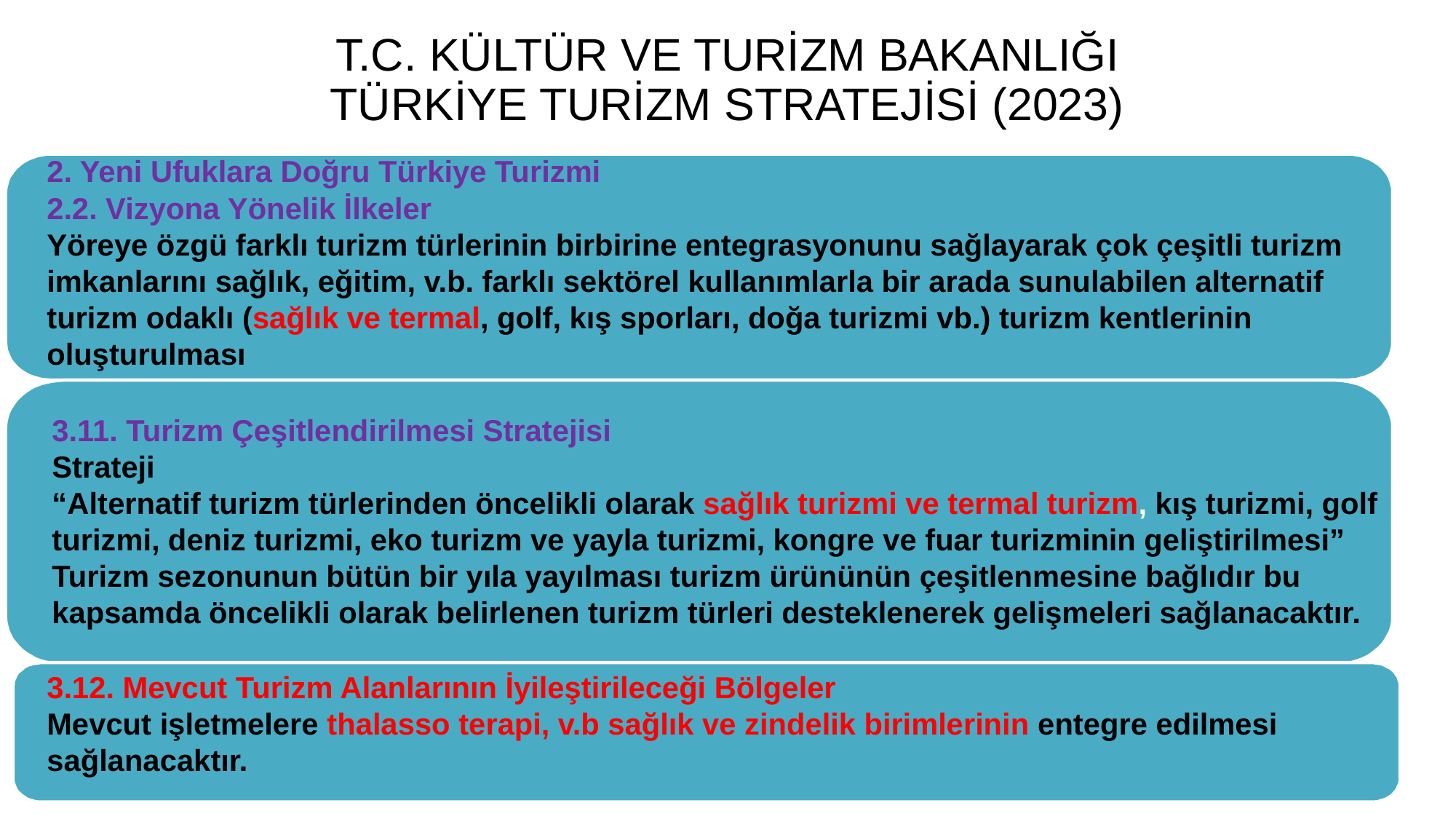

# T.C. KÜLTÜR VE TURİZM BAKANLIĞI TÜRKİYE TURİZM STRATEJİSİ (2023)
2. Yeni Ufuklara Doğru Türkiye Turizmi
2.2. Vizyona Yönelik İlkeler
Yöreye özgü farklı turizm türlerinin birbirine entegrasyonunu sağlayarak çok çeşitli turizm imkanlarını sağlık, eğitim, v.b. farklı sektörel kullanımlarla bir arada sunulabilen alternatif turizm odaklı (sağlık ve termal, golf, kış sporları, doğa turizmi vb.) turizm kentlerinin oluşturulması

3.11. Turizm Çeşitlendirilmesi Stratejisi
Strateji
“Alternatif turizm türlerinden öncelikli olarak sağlık turizmi ve termal turizm, kış turizmi, golf turizmi, deniz turizmi, eko turizm ve yayla turizmi, kongre ve fuar turizminin geliştirilmesi”
Turizm sezonunun bütün bir yıla yayılması turizm ürününün çeşitlenmesine bağlıdır bu kapsamda öncelikli olarak belirlenen turizm türleri desteklenerek gelişmeleri sağlanacaktır.
3.12. Mevcut Turizm Alanlarının İyileştirileceği Bölgeler
Mevcut işletmelere thalasso terapi, v.b sağlık ve zindelik birimlerinin entegre edilmesi sağlanacaktır.